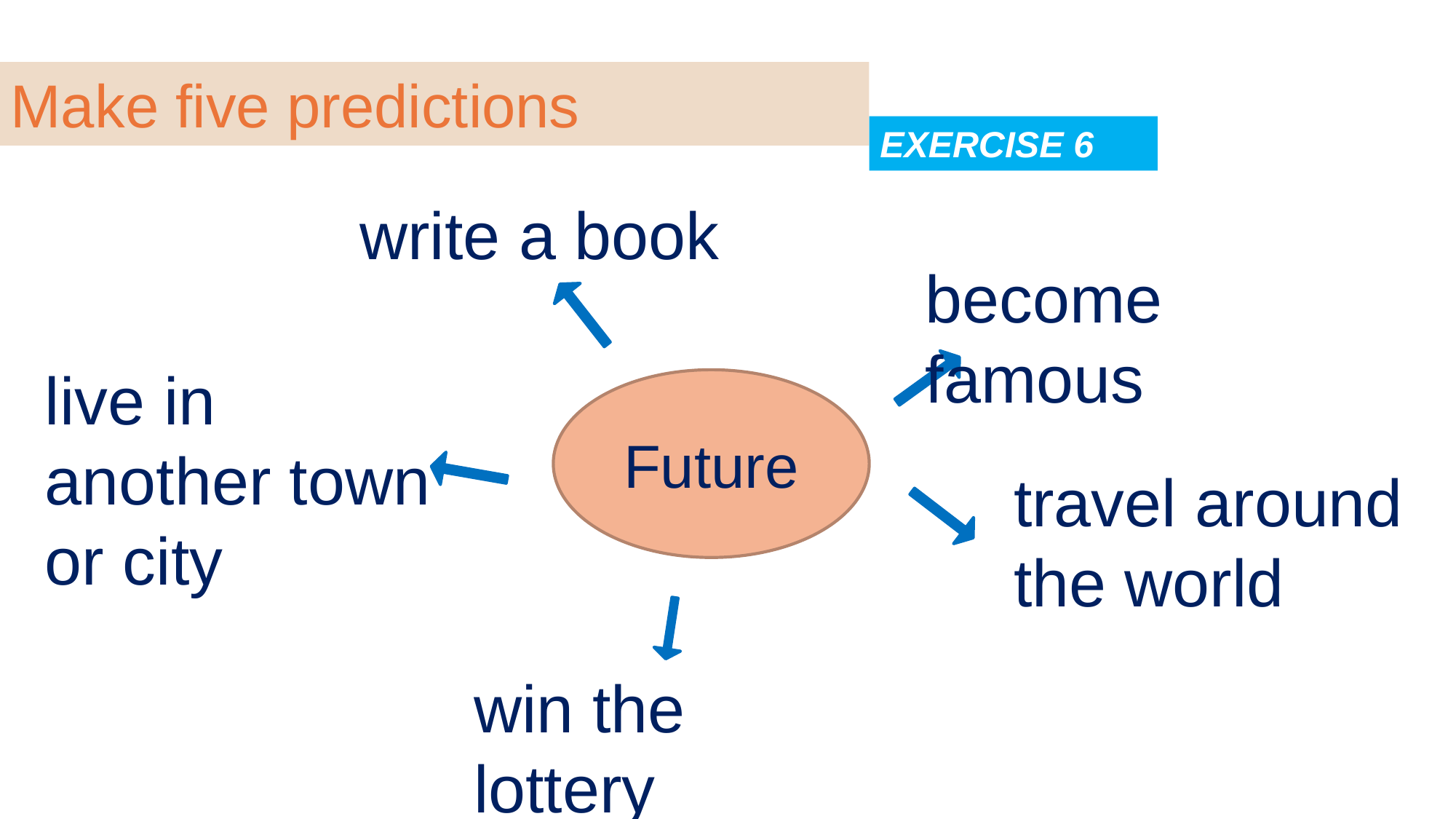

Make five predictions
EXERCISE 6
write a book
become famous

live in another town or city
Future

travel around the world

win the lottery